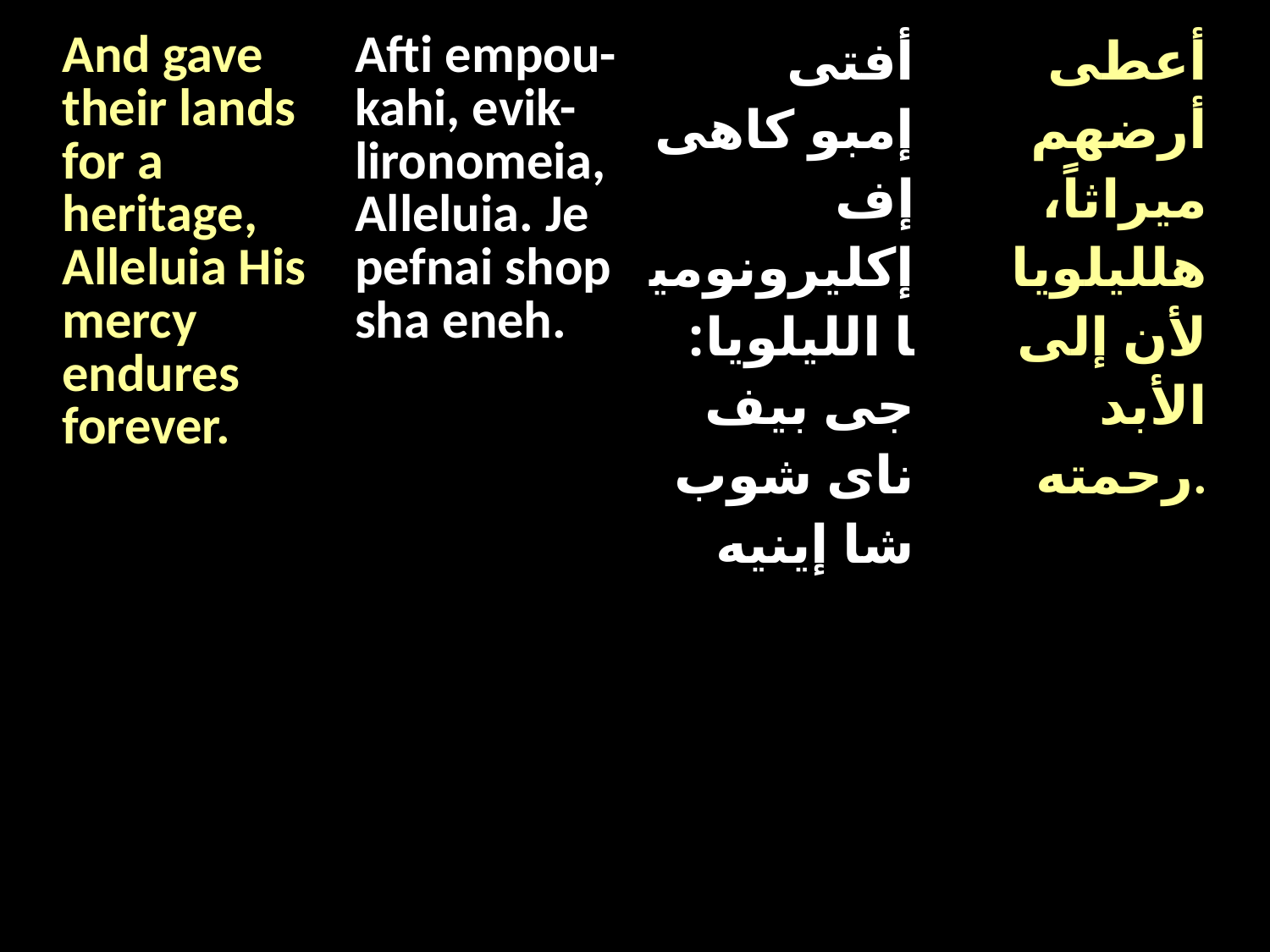

| And gave their lands for a heritage, Alleluia His mercy endures forever. | Afti empou-kahi, evik-lironomeia, Alleluia. Je pefnai shop sha eneh. | أفتى إمبو كاهى إف إكليرونوميا الليلويا: جى بيف ناى شوب شا إينيه | أعطى أرضهم ميراثاً، هلليلويا لأن إلى الأبد رحمته. |
| --- | --- | --- | --- |